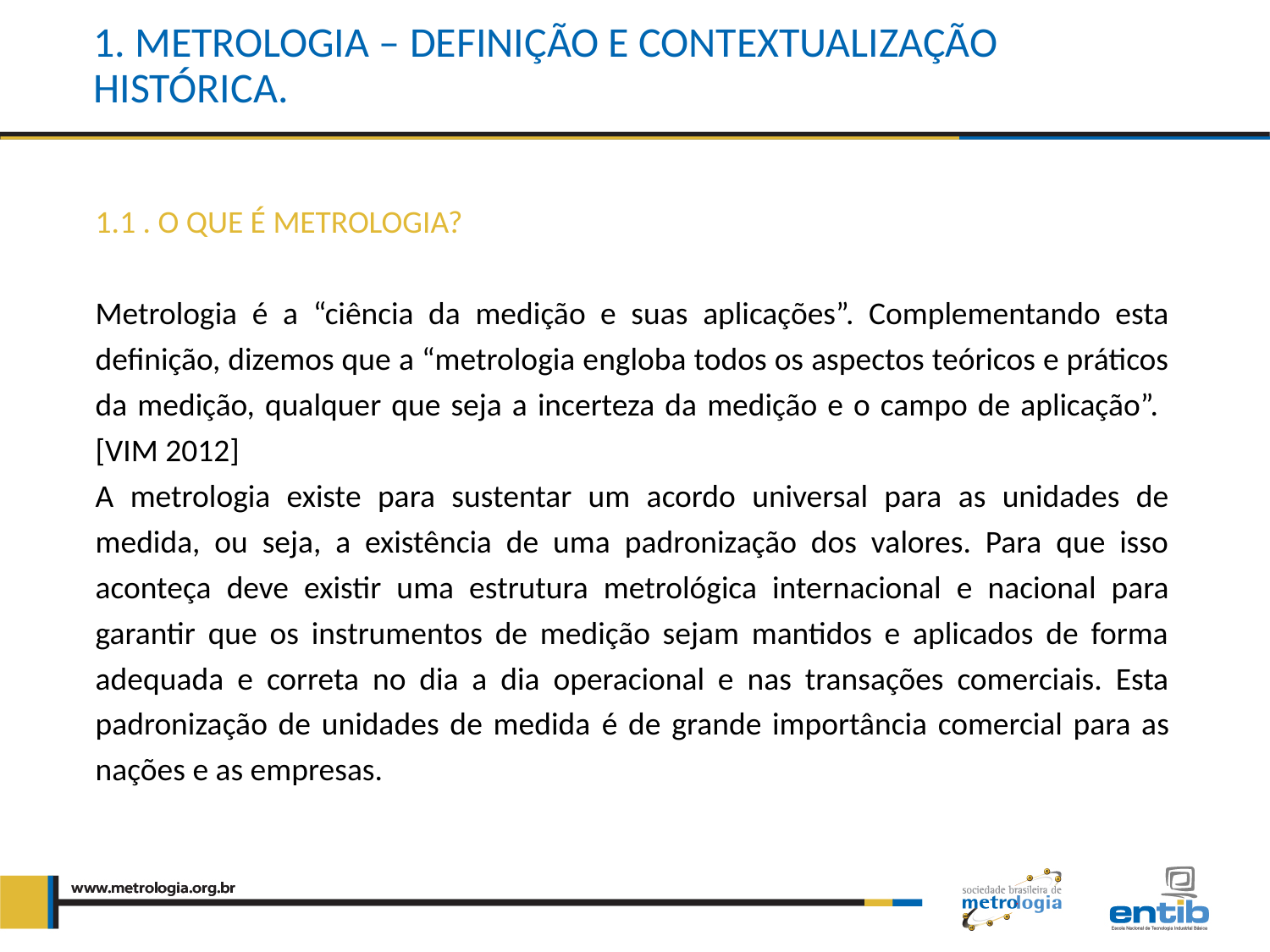

# 1. METROLOGIA – DEFINIÇÃO E CONTEXTUALIZAÇÃO HISTÓRICA.
1.1 . O QUE É METROLOGIA?

Metrologia é a “ciência da medição e suas aplicações”. Complementando esta definição, dizemos que a “metrologia engloba todos os aspectos teóricos e práticos da medição, qualquer que seja a incerteza da medição e o campo de aplicação”.  [VIM 2012]
A metrologia existe para sustentar um acordo universal para as unidades de medida, ou seja, a existência de uma padronização dos valores. Para que isso aconteça deve existir uma estrutura metrológica internacional e nacional para garantir que os instrumentos de medição sejam mantidos e aplicados de forma adequada e correta no dia a dia operacional e nas transações comerciais. Esta padronização de unidades de medida é de grande importância comercial para as nações e as empresas.